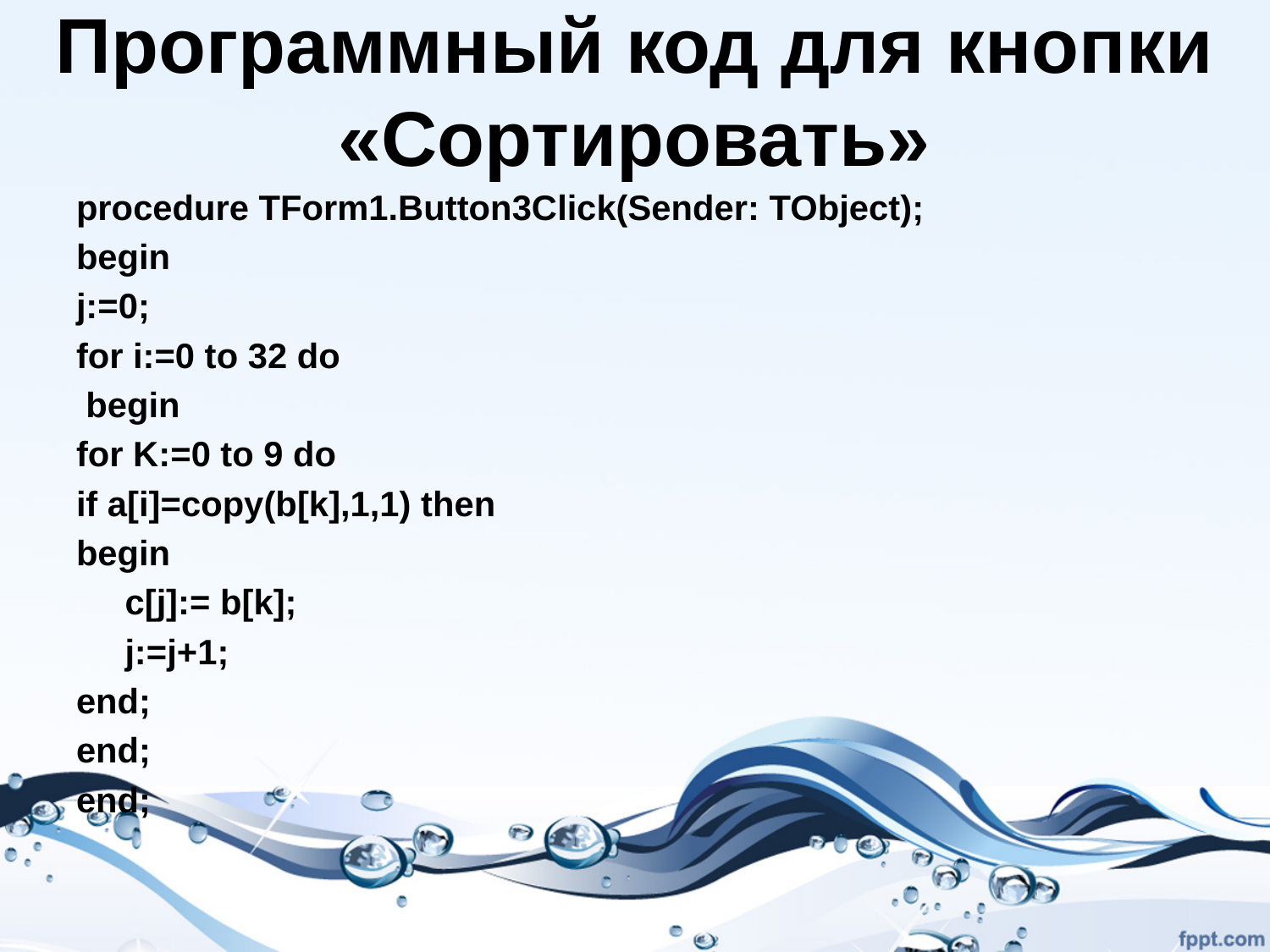

# Программный код для кнопки «Сортировать»
procedure TForm1.Button3Click(Sender: TObject);
begin
j:=0;
for i:=0 to 32 do
 begin
for K:=0 to 9 do
if a[i]=copy(b[k],1,1) then
begin
     c[j]:= b[k];
     j:=j+1;
end;
end;
end;